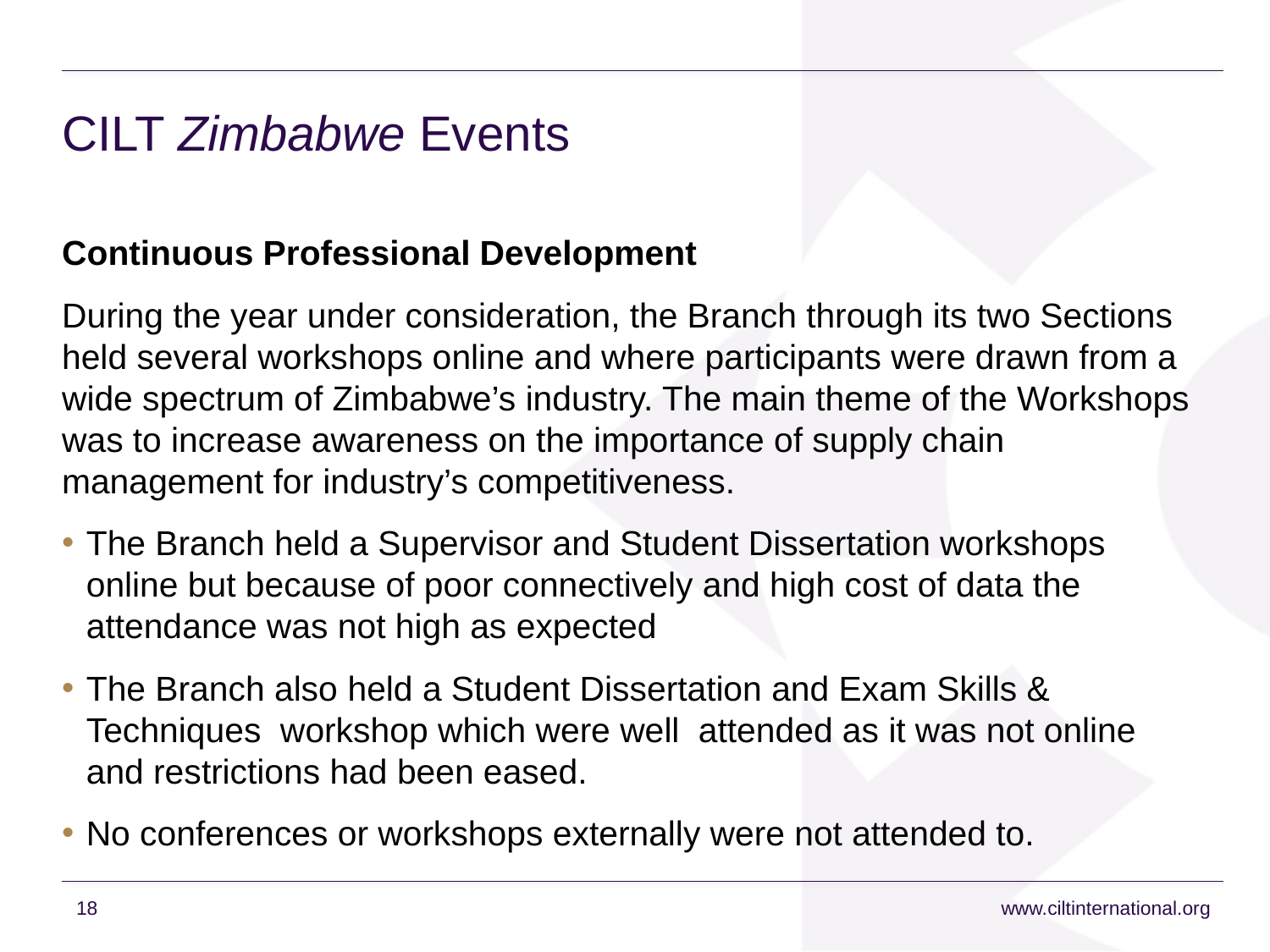

# CILT Zimbabwe Events
Continuous Professional Development
During the year under consideration, the Branch through its two Sections held several workshops online and where participants were drawn from a wide spectrum of Zimbabwe’s industry. The main theme of the Workshops was to increase awareness on the importance of supply chain management for industry’s competitiveness.
The Branch held a Supervisor and Student Dissertation workshops online but because of poor connectively and high cost of data the attendance was not high as expected
The Branch also held a Student Dissertation and Exam Skills & Techniques  workshop which were well  attended as it was not online and restrictions had been eased.
No conferences or workshops externally were not attended to.

18
www.ciltinternational.org